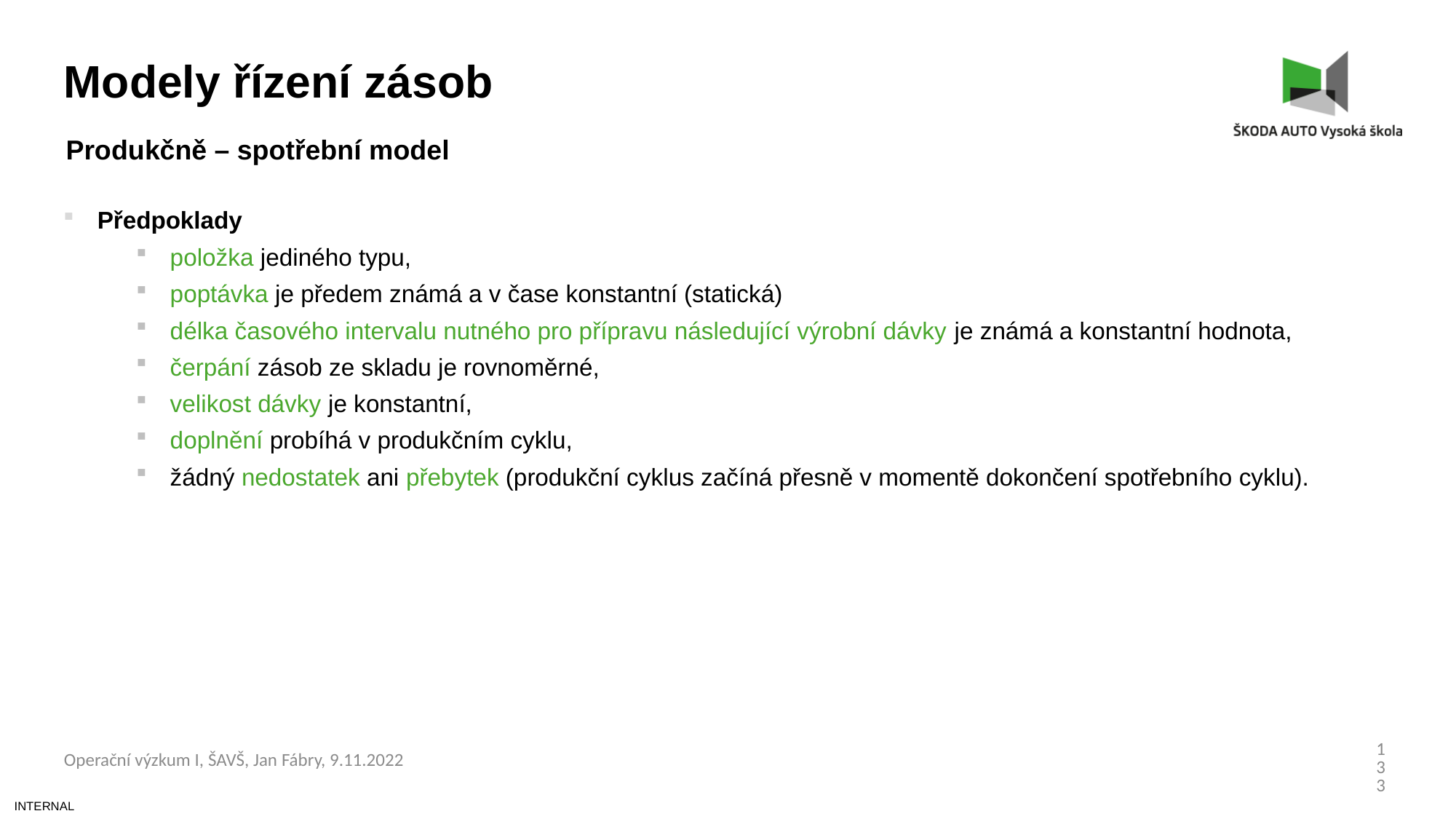

Modely řízení zásob
Produkčně – spotřební model
Předpoklady
položka jediného typu,
poptávka je předem známá a v čase konstantní (statická)
délka časového intervalu nutného pro přípravu následující výrobní dávky je známá a konstantní hodnota,
čerpání zásob ze skladu je rovnoměrné,
velikost dávky je konstantní,
doplnění probíhá v produkčním cyklu,
žádný nedostatek ani přebytek (produkční cyklus začíná přesně v momentě dokončení spotřebního cyklu).
133
Operační výzkum I, ŠAVŠ, Jan Fábry, 9.11.2022